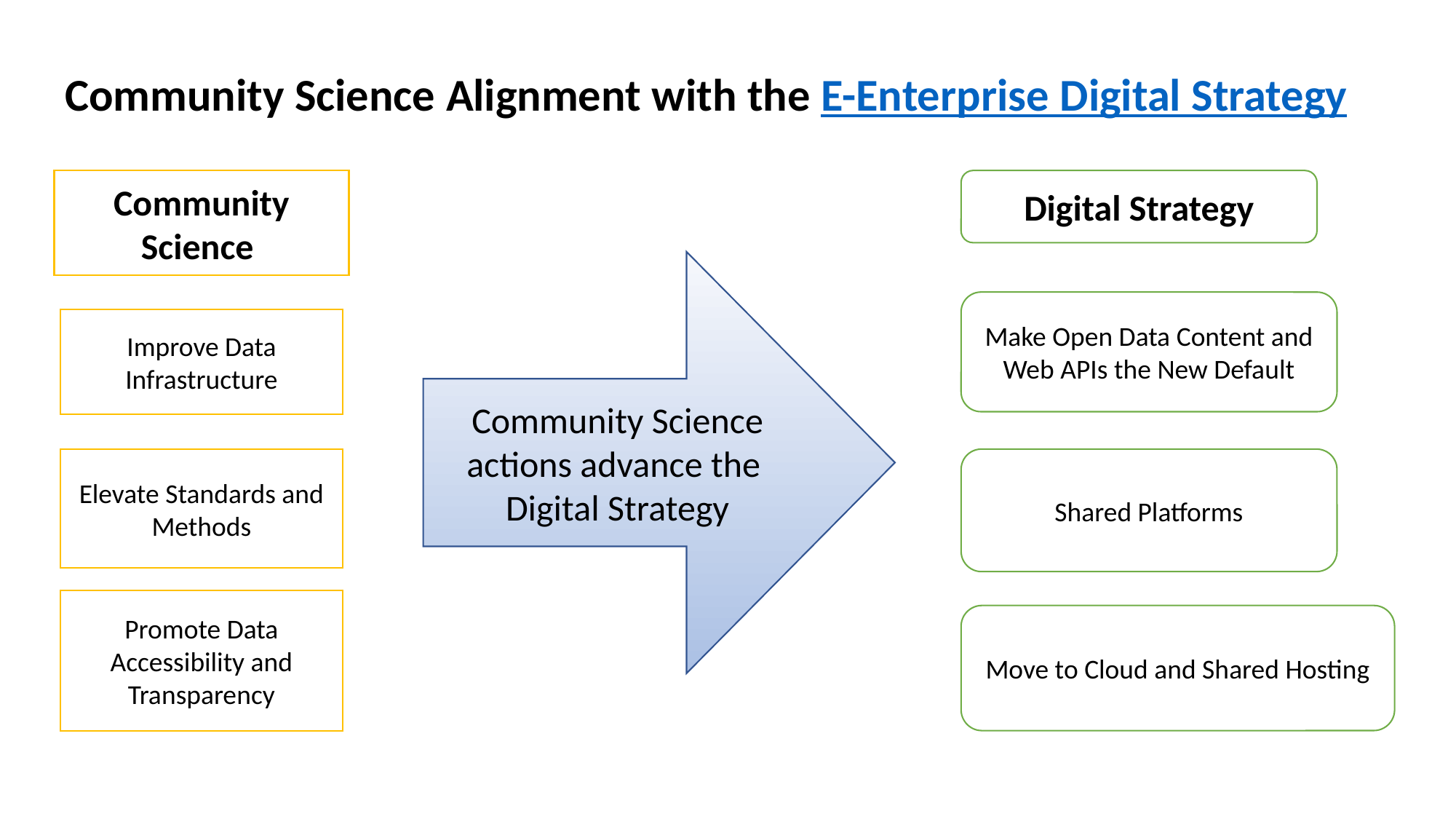

Community Science Alignment with the E-Enterprise Digital Strategy
Community Science
Digital Strategy
Community Science actions advance the
Digital Strategy
Make Open Data Content and Web APIs the New Default
Improve Data Infrastructure
Elevate Standards and Methods
Shared Platforms
Promote Data Accessibility and Transparency
Move to Cloud and Shared Hosting